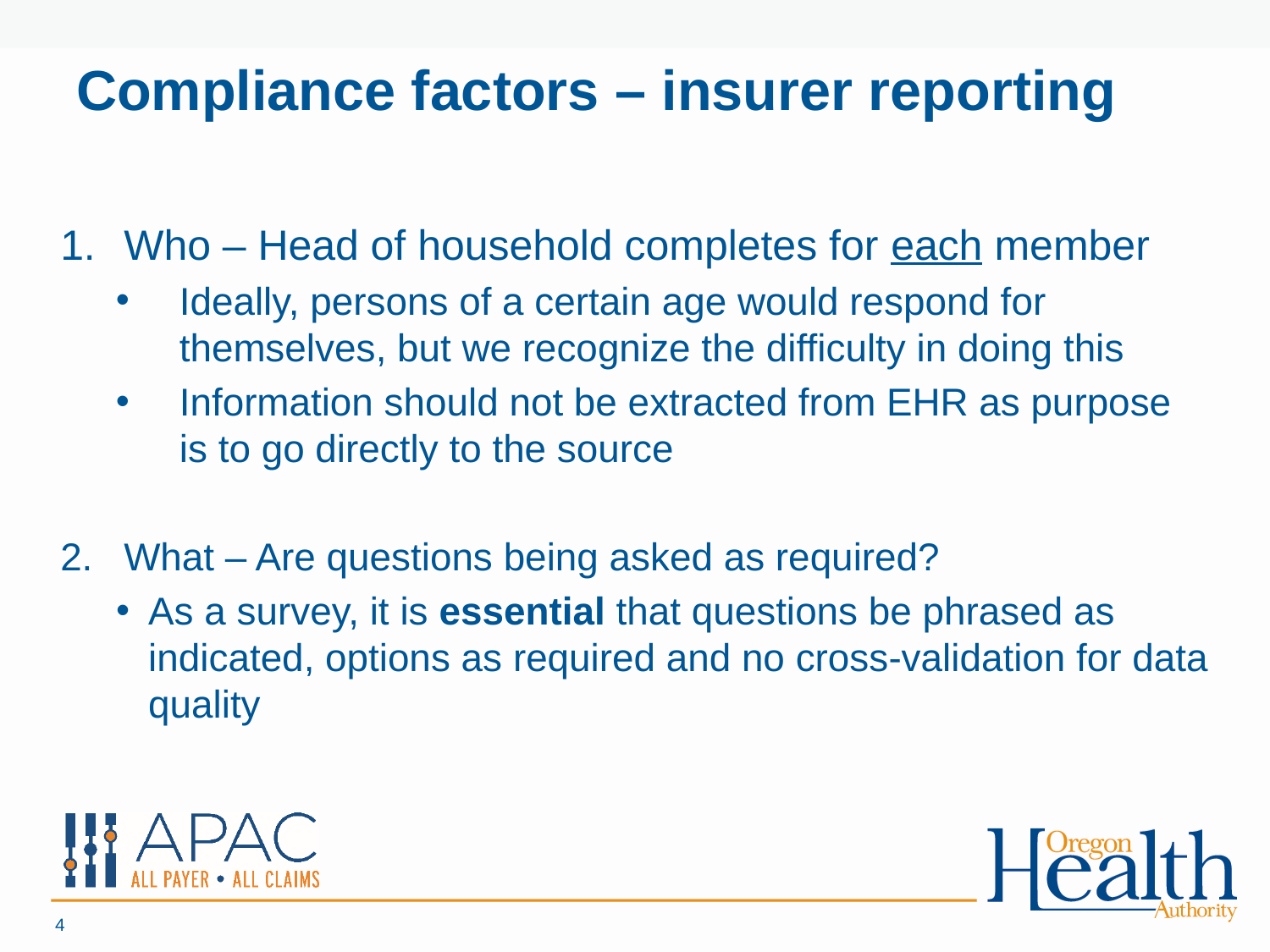

# Compliance factors – insurer reporting
Who – Head of household completes for each member
Ideally, persons of a certain age would respond for themselves, but we recognize the difficulty in doing this
Information should not be extracted from EHR as purpose is to go directly to the source

What – Are questions being asked as required?
As a survey, it is essential that questions be phrased as indicated, options as required and no cross-validation for data quality
4